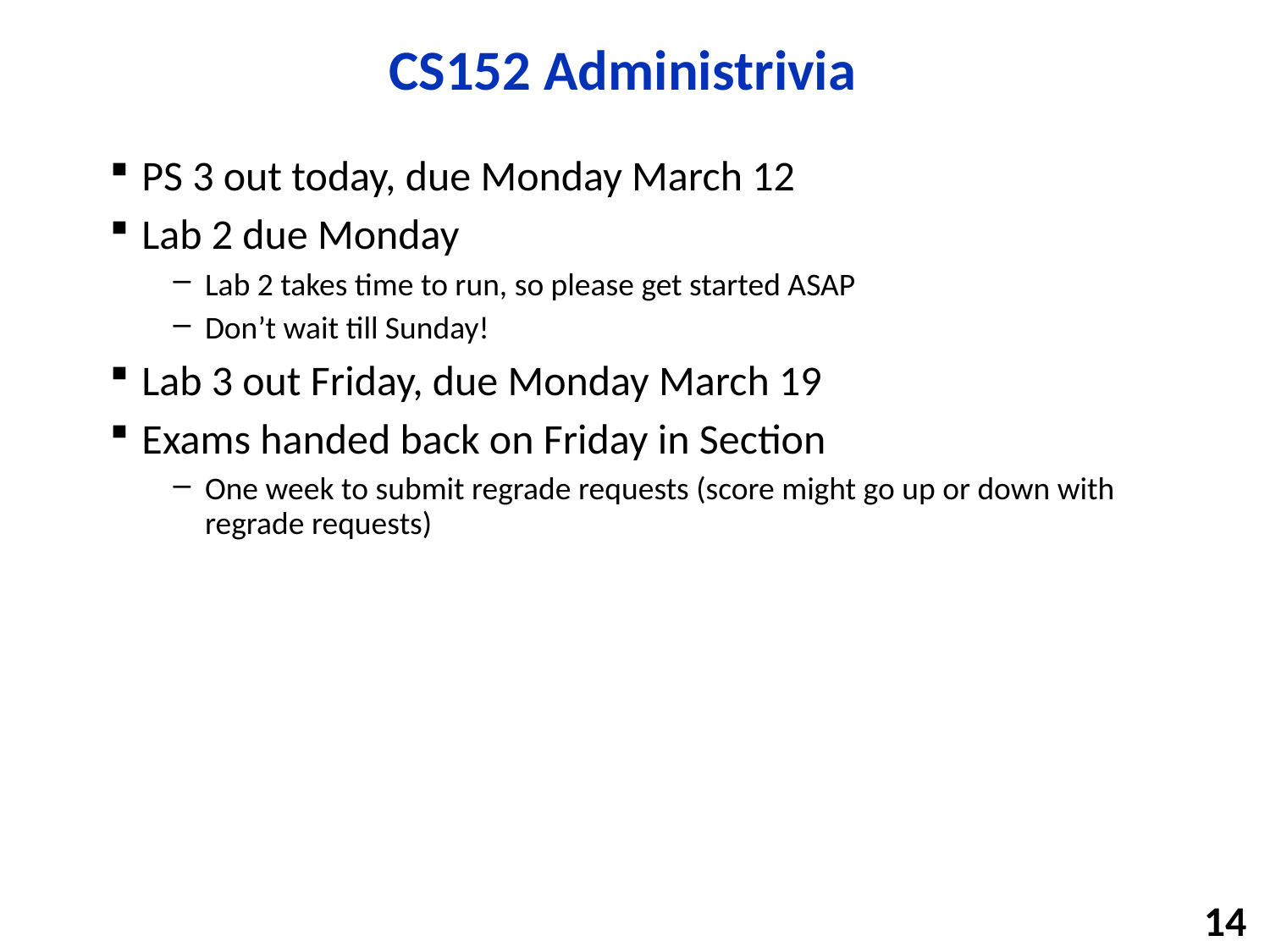

# CS152 Administrivia
PS 3 out today, due Monday March 12
Lab 2 due Monday
Lab 2 takes time to run, so please get started ASAP
Don’t wait till Sunday!
Lab 3 out Friday, due Monday March 19
Exams handed back on Friday in Section
One week to submit regrade requests (score might go up or down with regrade requests)

14